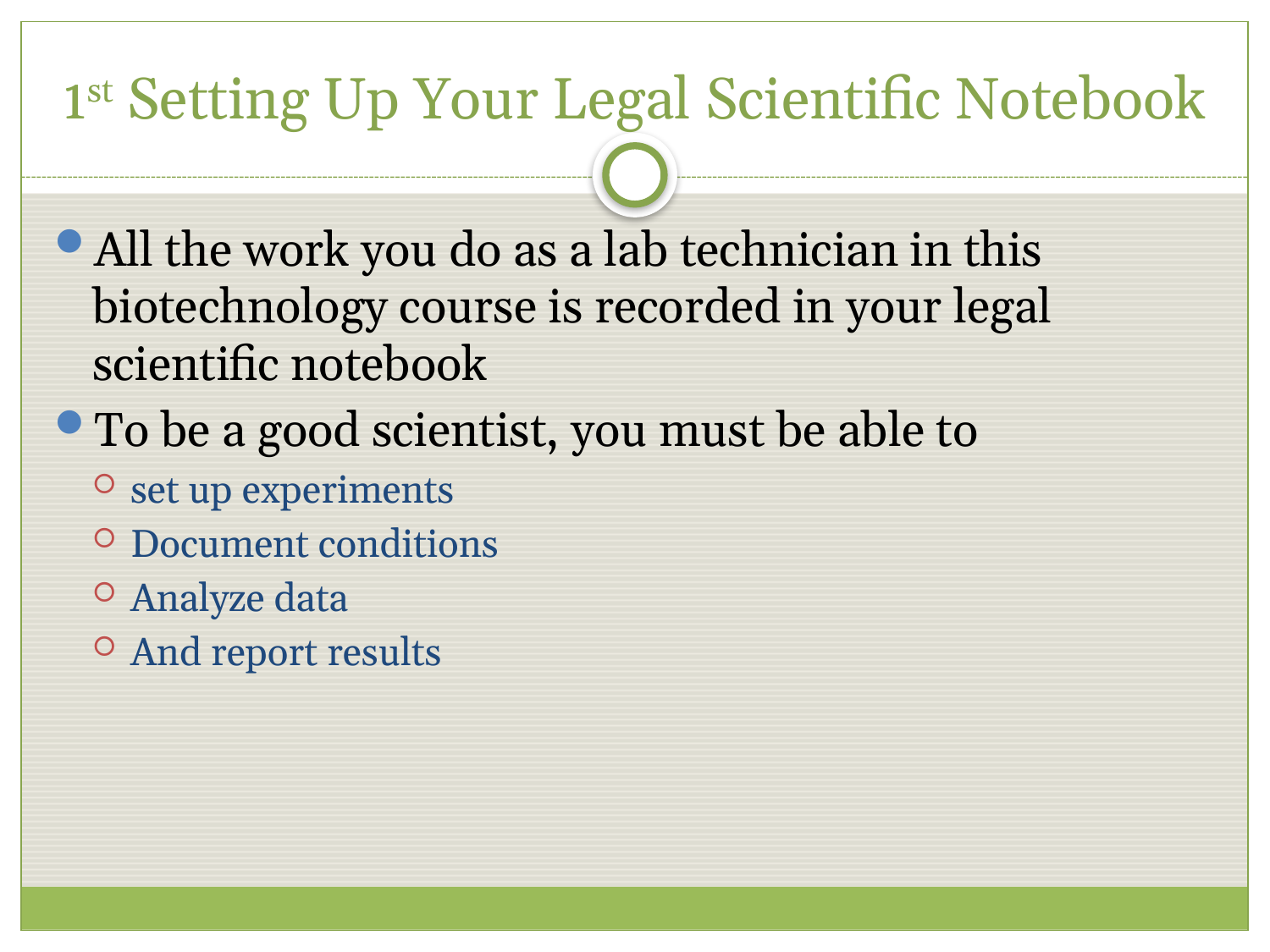

# 1st Setting Up Your Legal Scientific Notebook
All the work you do as a lab technician in this biotechnology course is recorded in your legal scientific notebook
To be a good scientist, you must be able to
set up experiments
Document conditions
Analyze data
And report results